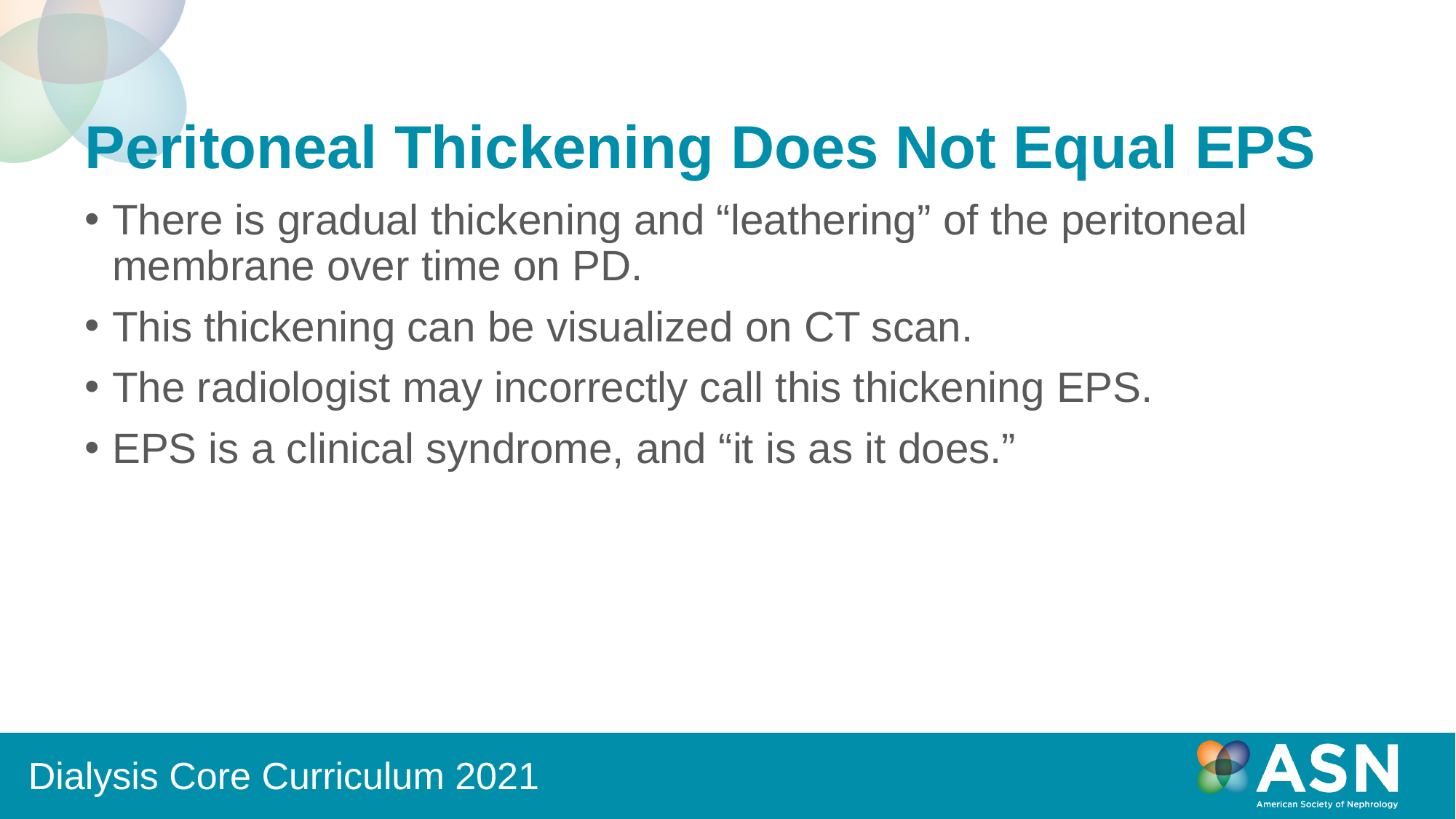

# Peritoneal Thickening Does Not Equal EPS
There is gradual thickening and “leathering” of the peritoneal membrane over time on PD.
This thickening can be visualized on CT scan.
The radiologist may incorrectly call this thickening EPS.
EPS is a clinical syndrome, and “it is as it does.”
Dialysis Core Curriculum 2021